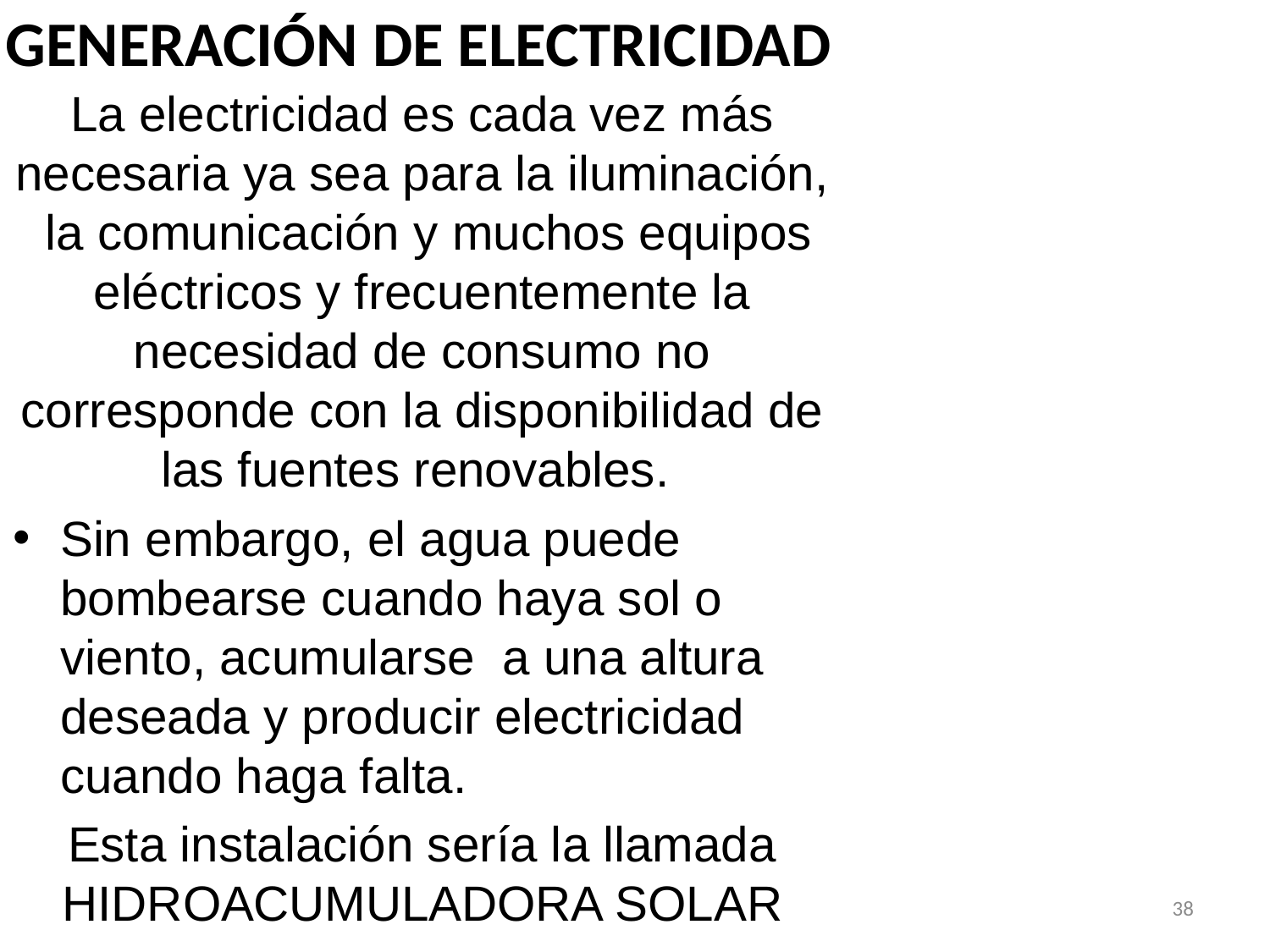

# GENERACIÓN DE ELECTRICIDAD
La electricidad es cada vez más necesaria ya sea para la iluminación,  la comunicación y muchos equipos eléctricos y frecuentemente la necesidad de consumo no corresponde con la disponibilidad de las fuentes renovables.
Sin embargo, el agua puede bombearse cuando haya sol o viento, acumularse  a una altura deseada y producir electricidad cuando haga falta.
Esta instalación sería la llamada HIDROACUMULADORA SOLAR
38